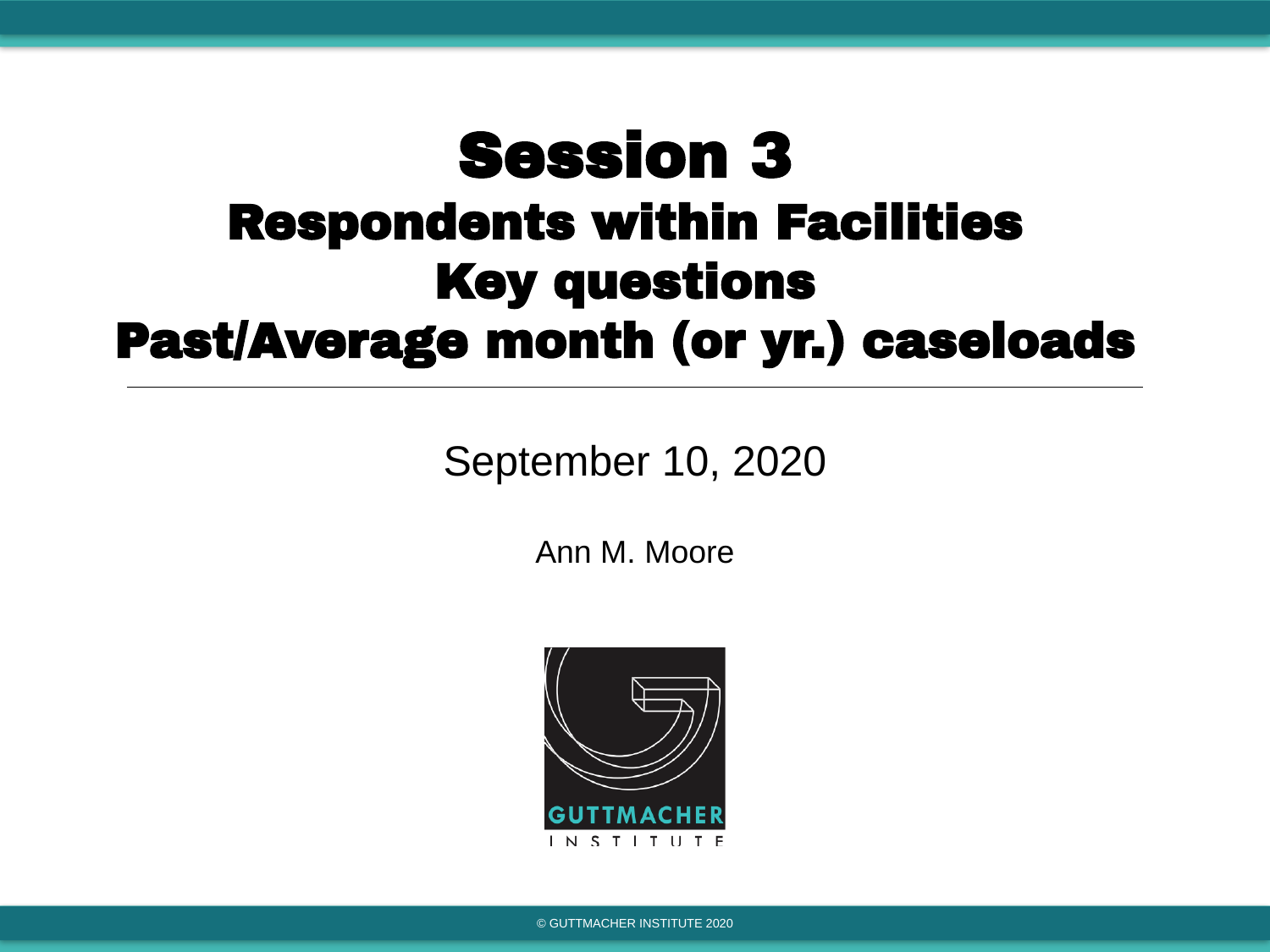

# Session 3 Respondents within Facilities Key questions Past/Average month (or yr.) caseloads
September 10, 2020
Ann M. Moore